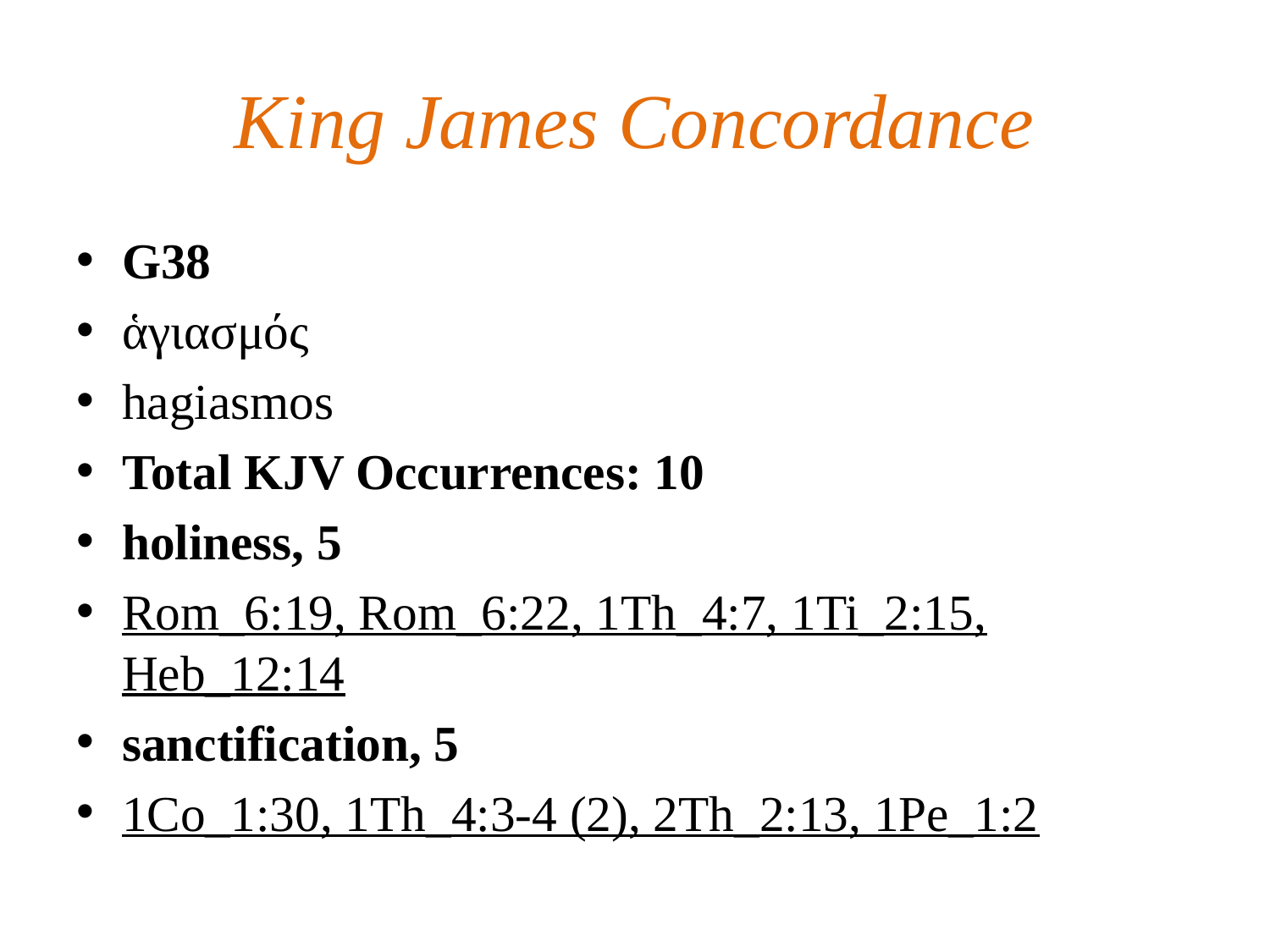

# King James Concordance
G38
ἁγιασμός
hagiasmos
Total KJV Occurrences: 10
holiness, 5
Rom_6:19, Rom_6:22, 1Th_4:7, 1Ti_2:15, Heb_12:14
sanctification, 5
1Co_1:30, 1Th_4:3-4 (2), 2Th_2:13, 1Pe_1:2